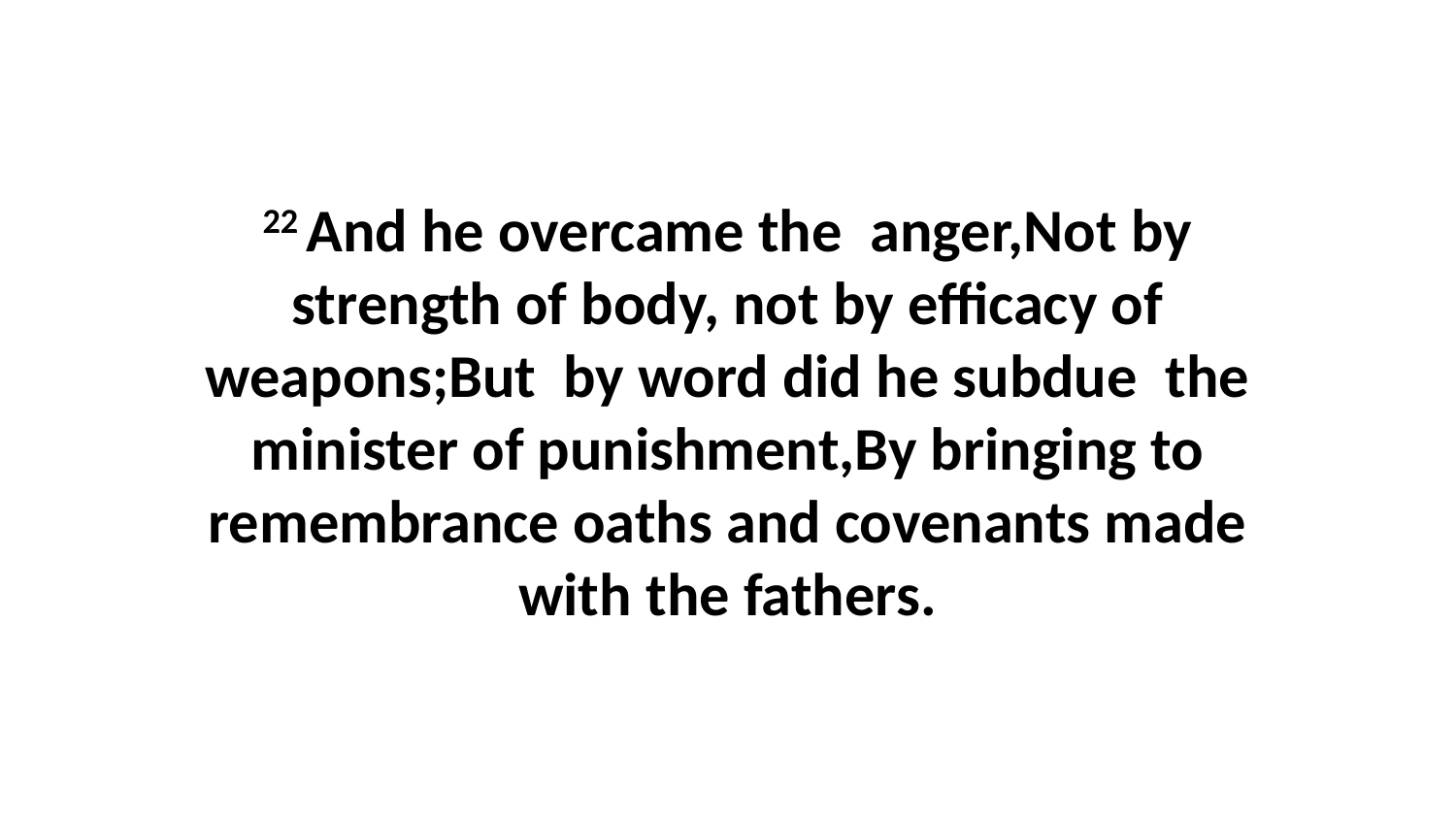

22 And he overcame the  anger,Not by strength of body, not by efficacy of weapons;But  by word did he subdue  the minister of punishment,By bringing to remembrance oaths and covenants made with the fathers.